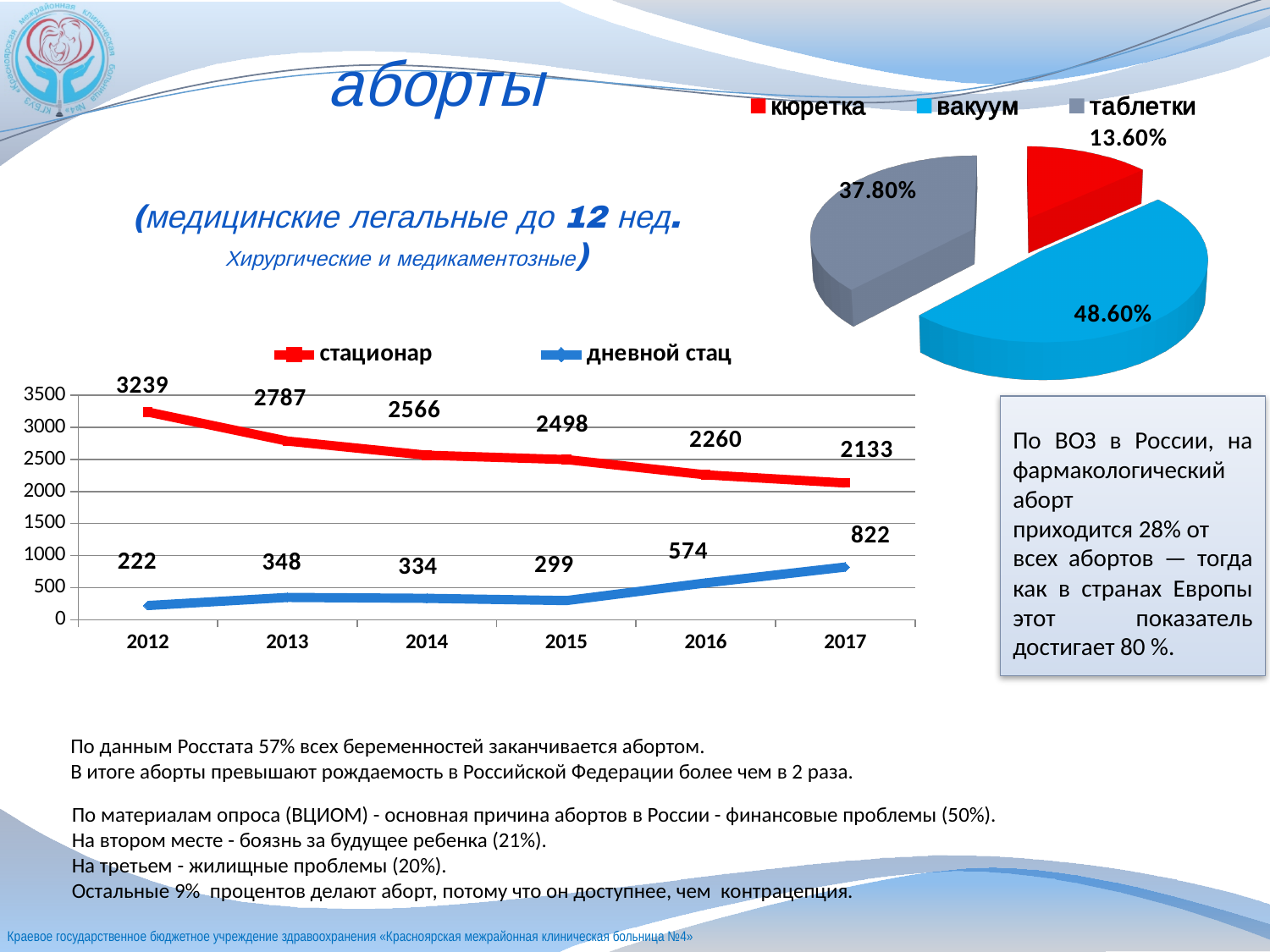

# аборты

[unsupported chart]

(медицинские легальные до 12 нед. Хирургические и медикаментозные)

### Chart

| Category | стационар | дневной стац |
|---|---|---|
| 2012 | 3239.0 | 222.0 |
| 2013 | 2787.0 | 348.0 |
| 2014 | 2566.0 | 334.0 |
| 2015 | 2498.0 | 299.0 |
| 2016 | 2260.0 | 574.0 |
| 2017 | 2133.0 | 822.0 |

По ВОЗ в России, на фармакологический аборт приходится 28% от всех абортов — тогда как в странах Европы этот показатель достигает 80 %.

По данным Росстата 57% всех беременностей заканчивается абортом.
В итоге аборты превышают рождаемость в Российской Федерации более чем в 2 раза.
По материалам опроса (ВЦИОМ) - основная причина абортов в России - финансовые проблемы (50%).
На втором месте - боязнь за будущее ребенка (21%).
На третьем - жилищные проблемы (20%).
Остальные 9%  процентов делают аборт, потому что он доступнее, чем  контрацепция.